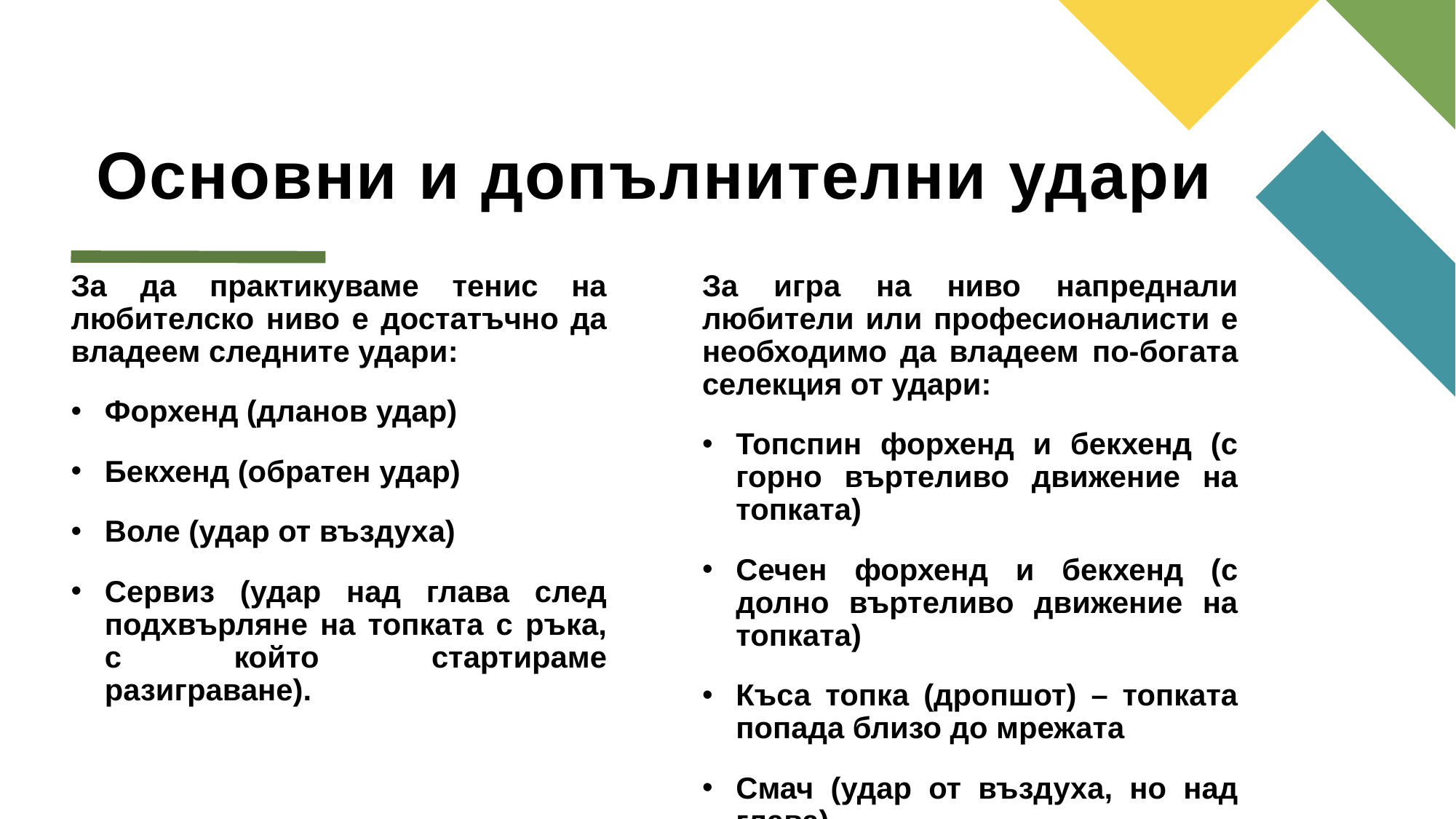

# Основни и допълнителни удари
За да практикуваме тенис на любителско ниво е достатъчно да владеем следните удари:
Форхенд (дланов удар)
Бекхенд (обратен удар)
Воле (удар от въздуха)
Сервиз (удар над глава след подхвърляне на топката с ръка, с който стартираме разиграване).
За игра на ниво напреднали любители или професионалисти е необходимо да владеем по-богата селекция от удари:
Топспин форхенд и бекхенд (с горно въртеливо движение на топката)
Сечен форхенд и бекхенд (с долно въртеливо движение на топката)
Къса топка (дропшот) – топката попада близо до мрежата
Смач (удар от въздуха, но над глава)